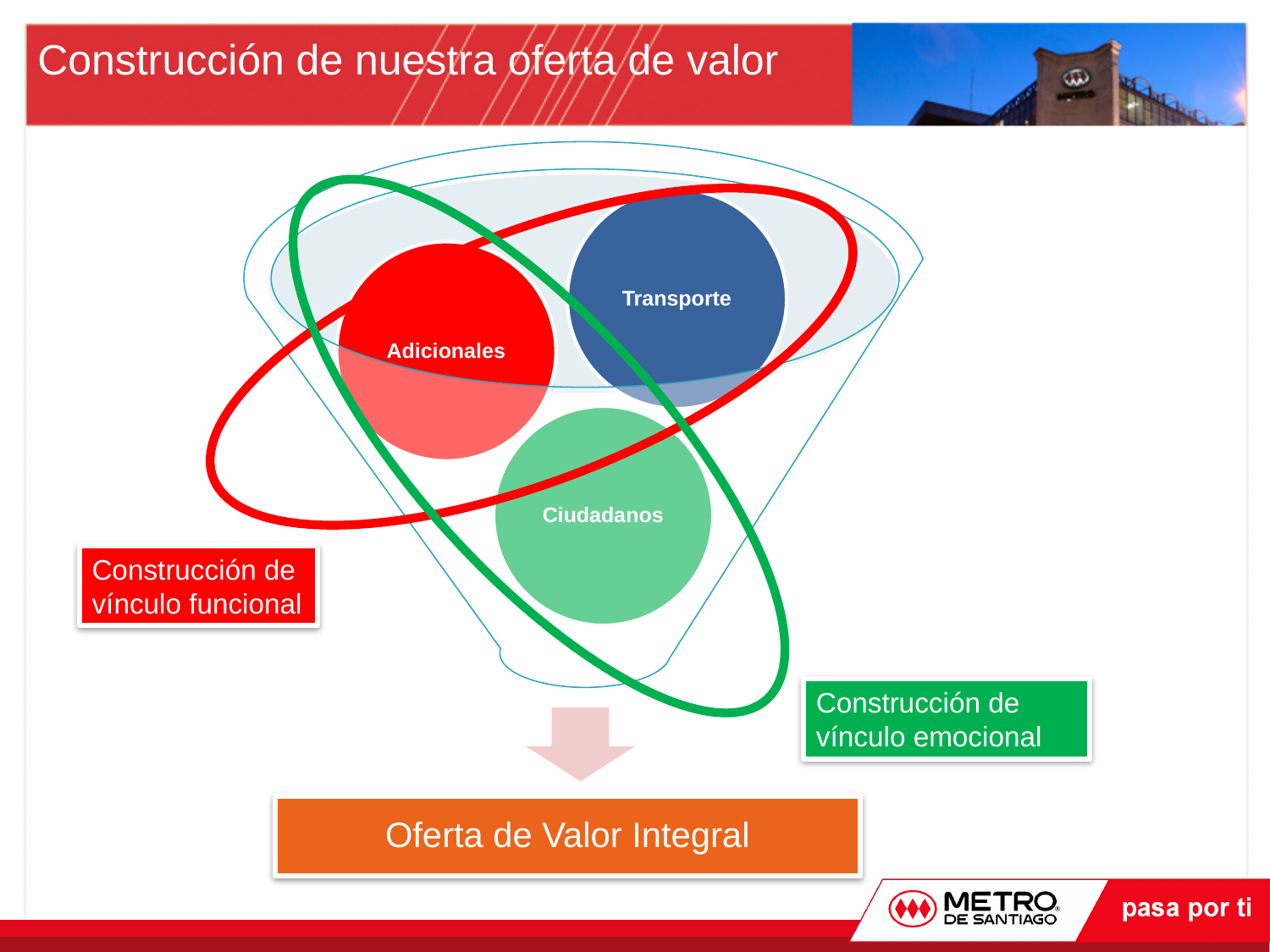

# Construcción de nuestra oferta de valor

Construcción de vínculo emocional

Ciudadanos
Adicionales
Transporte

Construcción de vínculo funcional

Oferta de Valor Integral